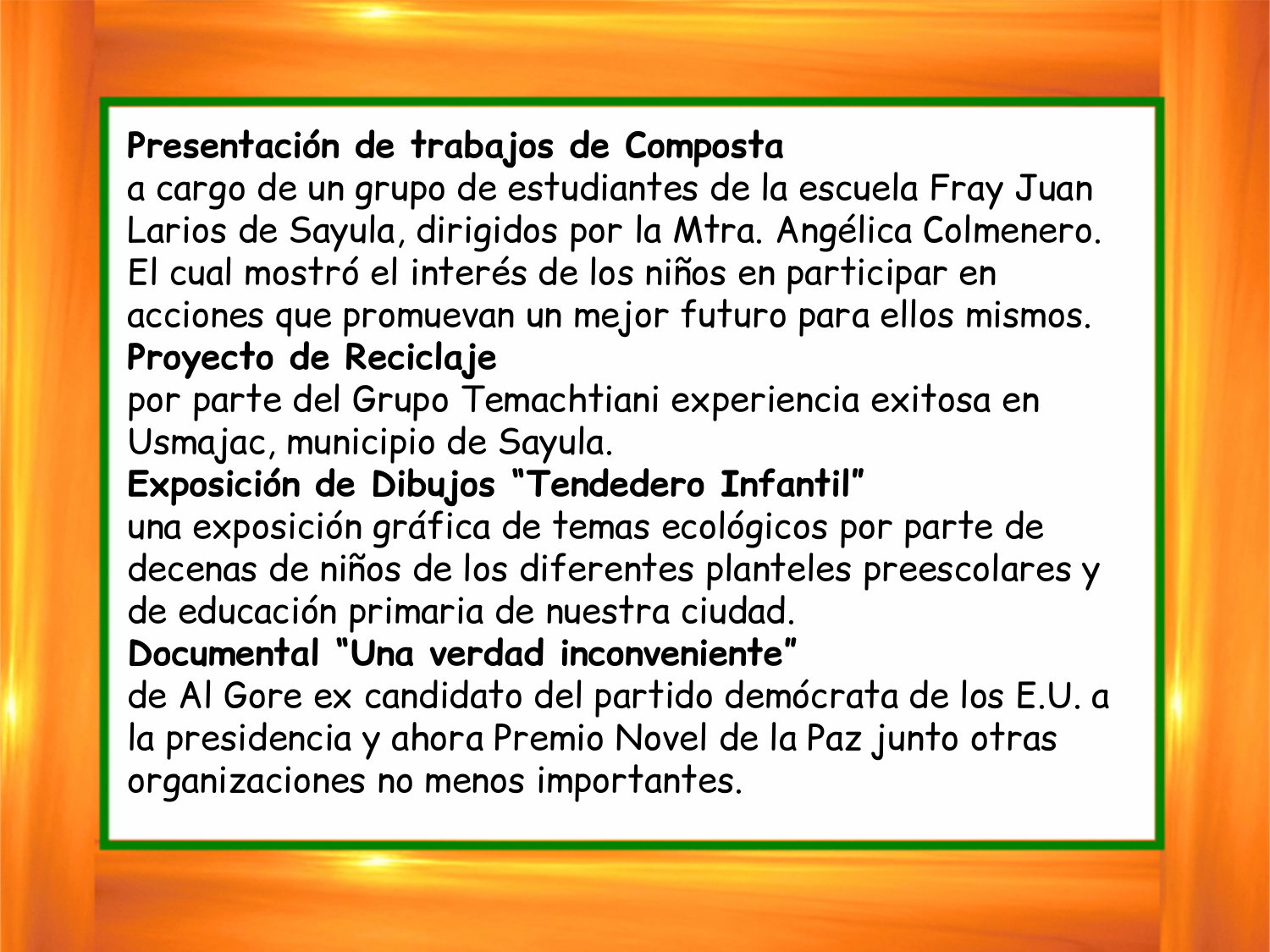

Presentación de trabajos de Composta
a cargo de un grupo de estudiantes de la escuela Fray Juan Larios de Sayula, dirigidos por la Mtra. Angélica Colmenero. El cual mostró el interés de los niños en participar en acciones que promuevan un mejor futuro para ellos mismos.
Proyecto de Reciclaje
por parte del Grupo Temachtiani experiencia exitosa en Usmajac, municipio de Sayula.
Exposición de Dibujos “Tendedero Infantil”
una exposición gráfica de temas ecológicos por parte de decenas de niños de los diferentes planteles preescolares y de educación primaria de nuestra ciudad.
Documental “Una verdad inconveniente”
de Al Gore ex candidato del partido demócrata de los E.U. a la presidencia y ahora Premio Novel de la Paz junto otras organizaciones no menos importantes.